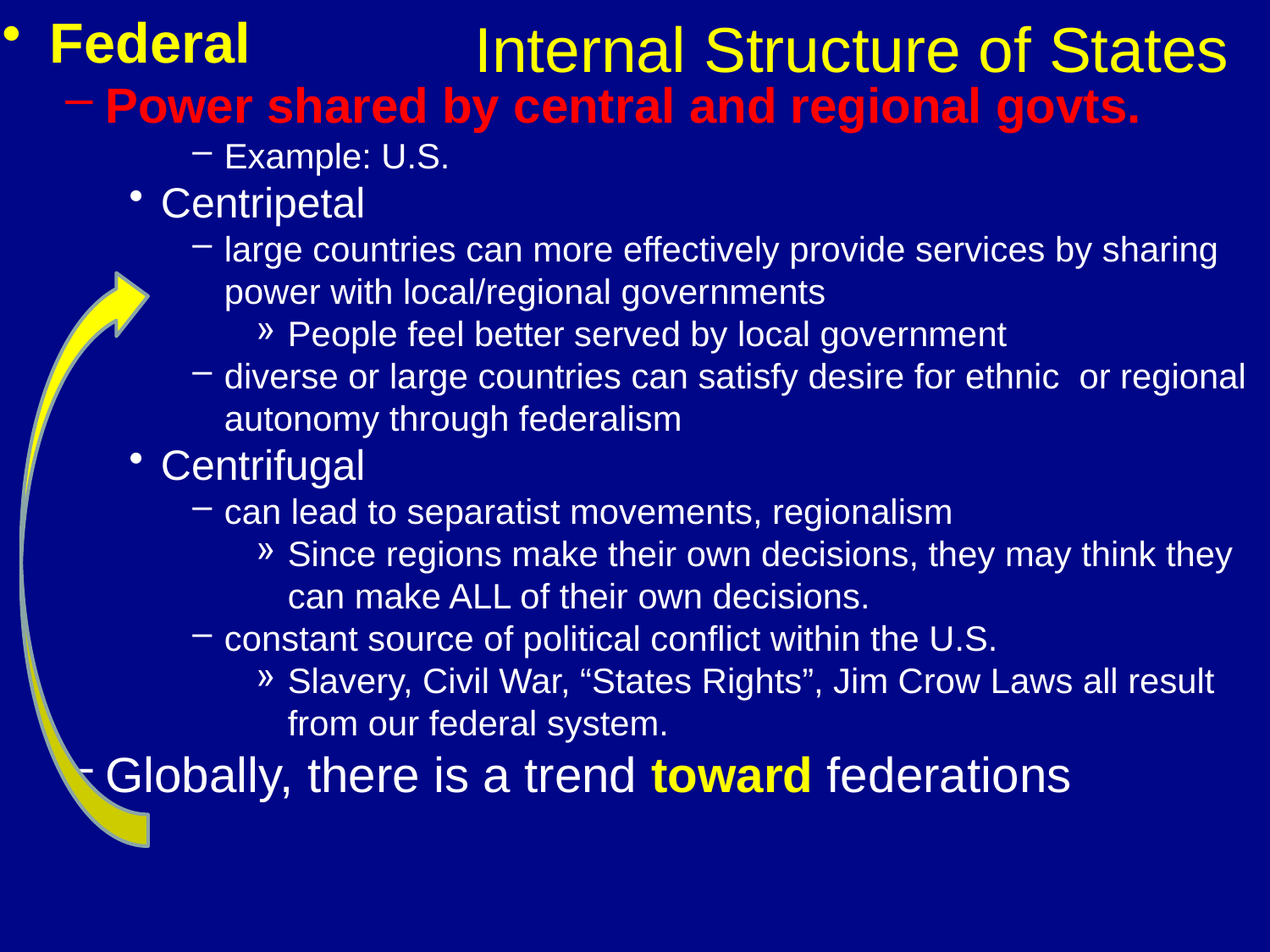

Federal
Power shared by central and regional govts.
Example: U.S.
Centripetal
large countries can more effectively provide services by sharing power with local/regional governments
People feel better served by local government
diverse or large countries can satisfy desire for ethnic  or regional autonomy through federalism
Centrifugal
can lead to separatist movements, regionalism
Since regions make their own decisions, they may think they can make ALL of their own decisions.
constant source of political conflict within the U.S.
Slavery, Civil War, “States Rights”, Jim Crow Laws all result from our federal system.
Globally, there is a trend toward federations

Internal Structure of States